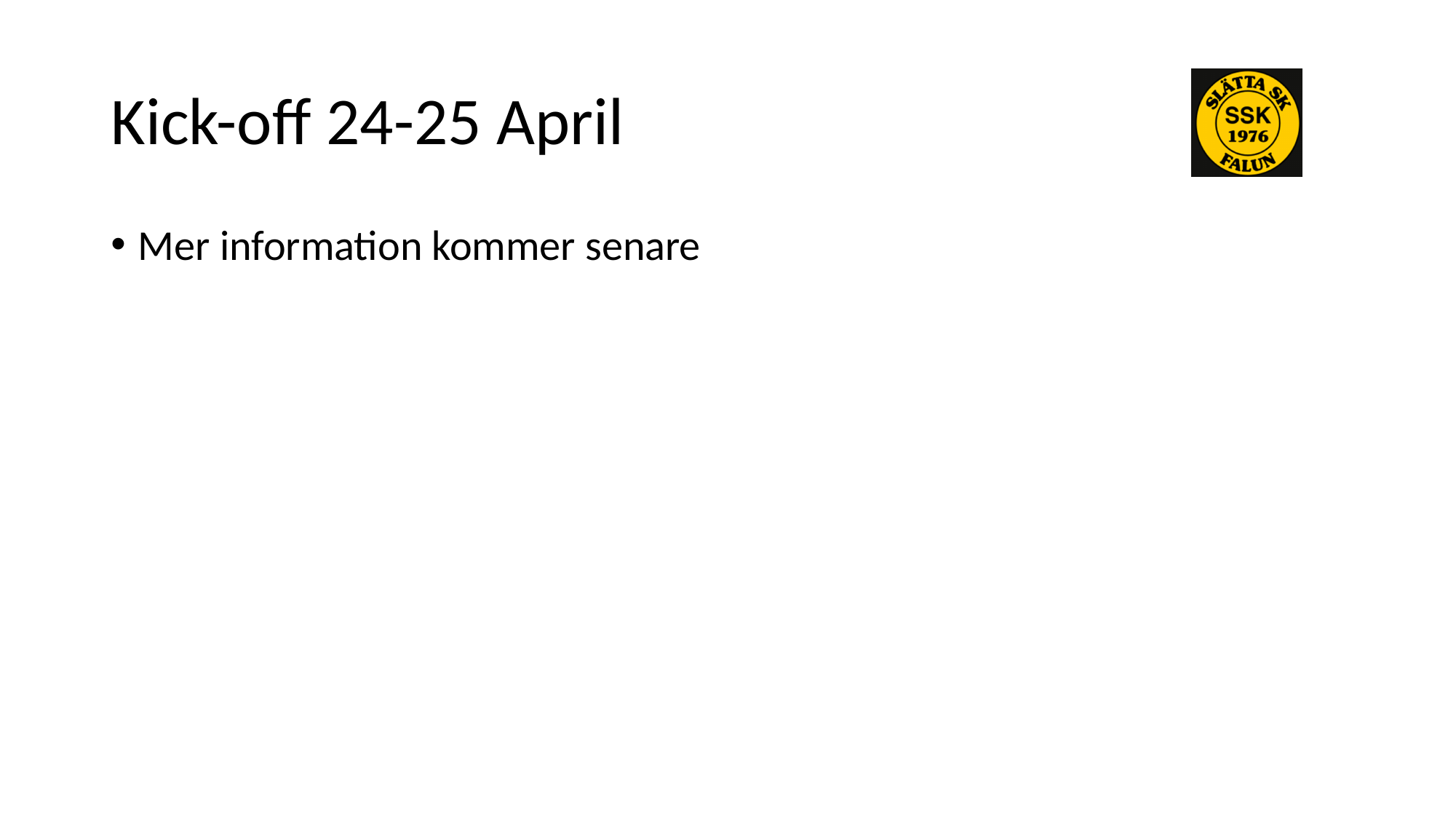

# Kick-off 24-25 April
Mer information kommer senare